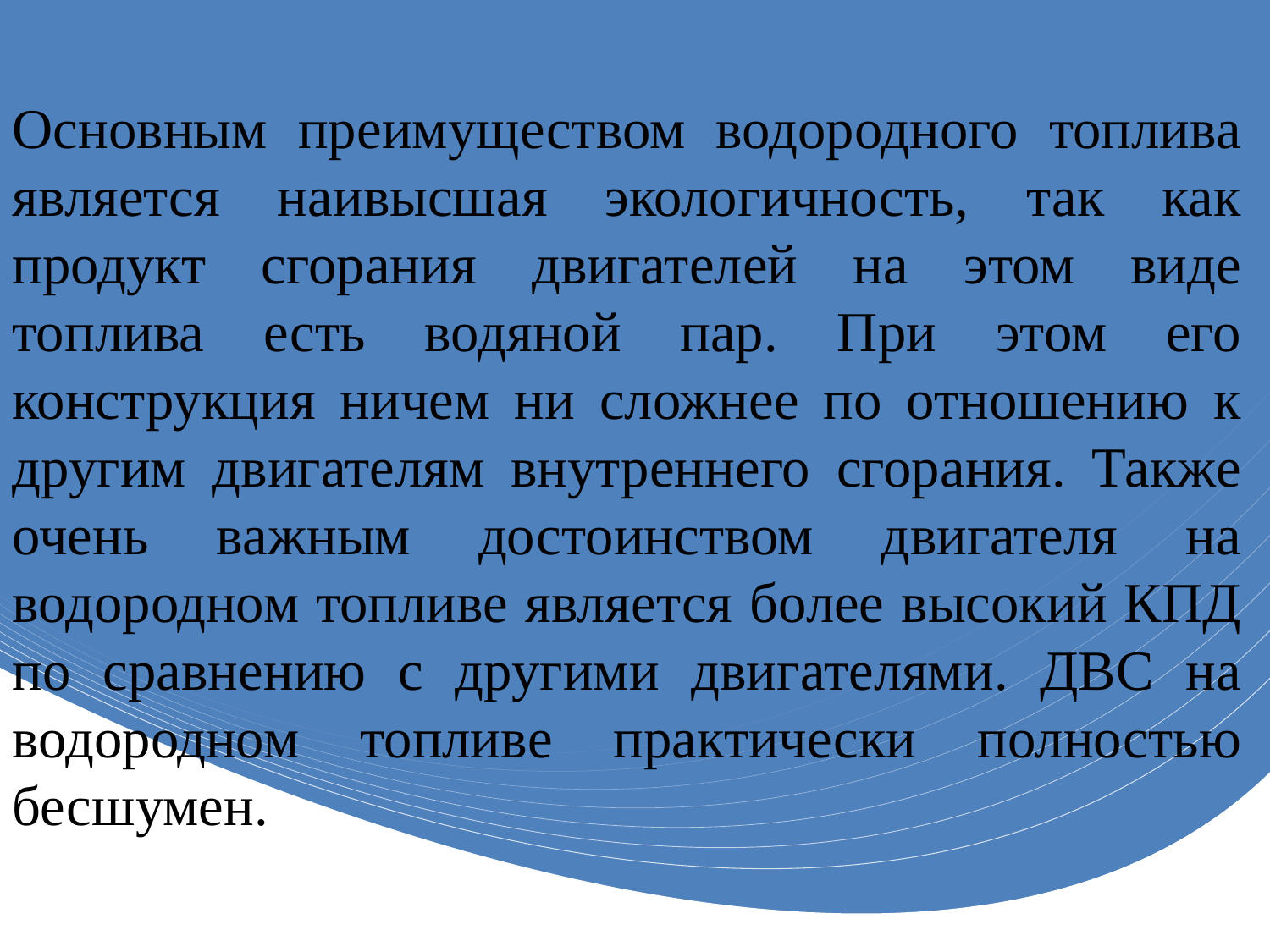

Основным преимуществом водородного топлива является наивысшая экологичность, так как продукт сгорания двигателей на этом виде топлива есть водяной пар. При этом его конструкция ничем ни сложнее по отношению к другим двигателям внутреннего сгорания. Также очень важным достоинством двигателя на водородном топливе является более высокий КПД по сравнению с другими двигателями. ДВС на водородном топливе практически полностью бесшумен.